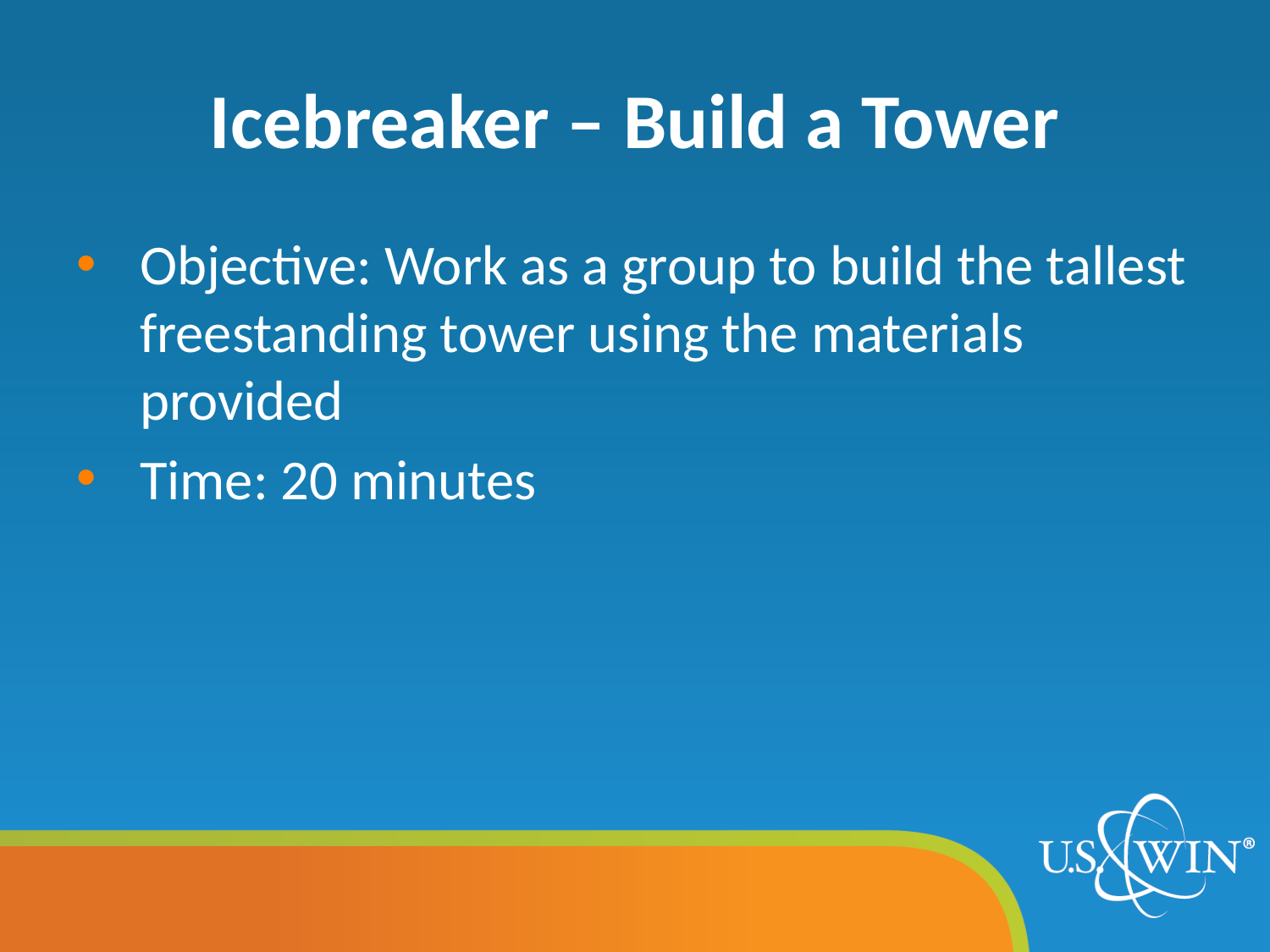

# Icebreaker – Build a Tower
Objective: Work as a group to build the tallest freestanding tower using the materials provided
Time: 20 minutes